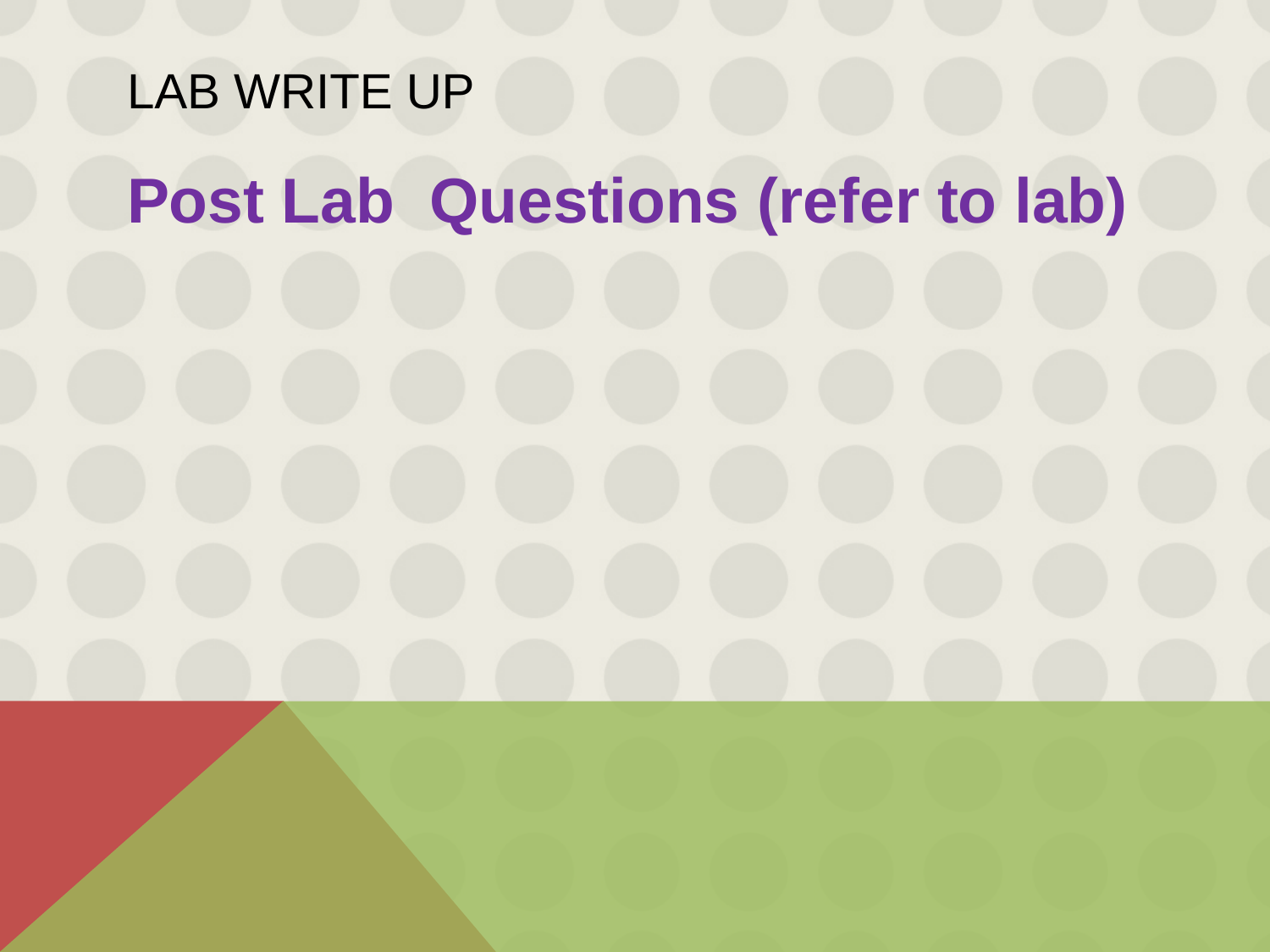

# Lab Write up
Post Lab  Questions (refer to lab)